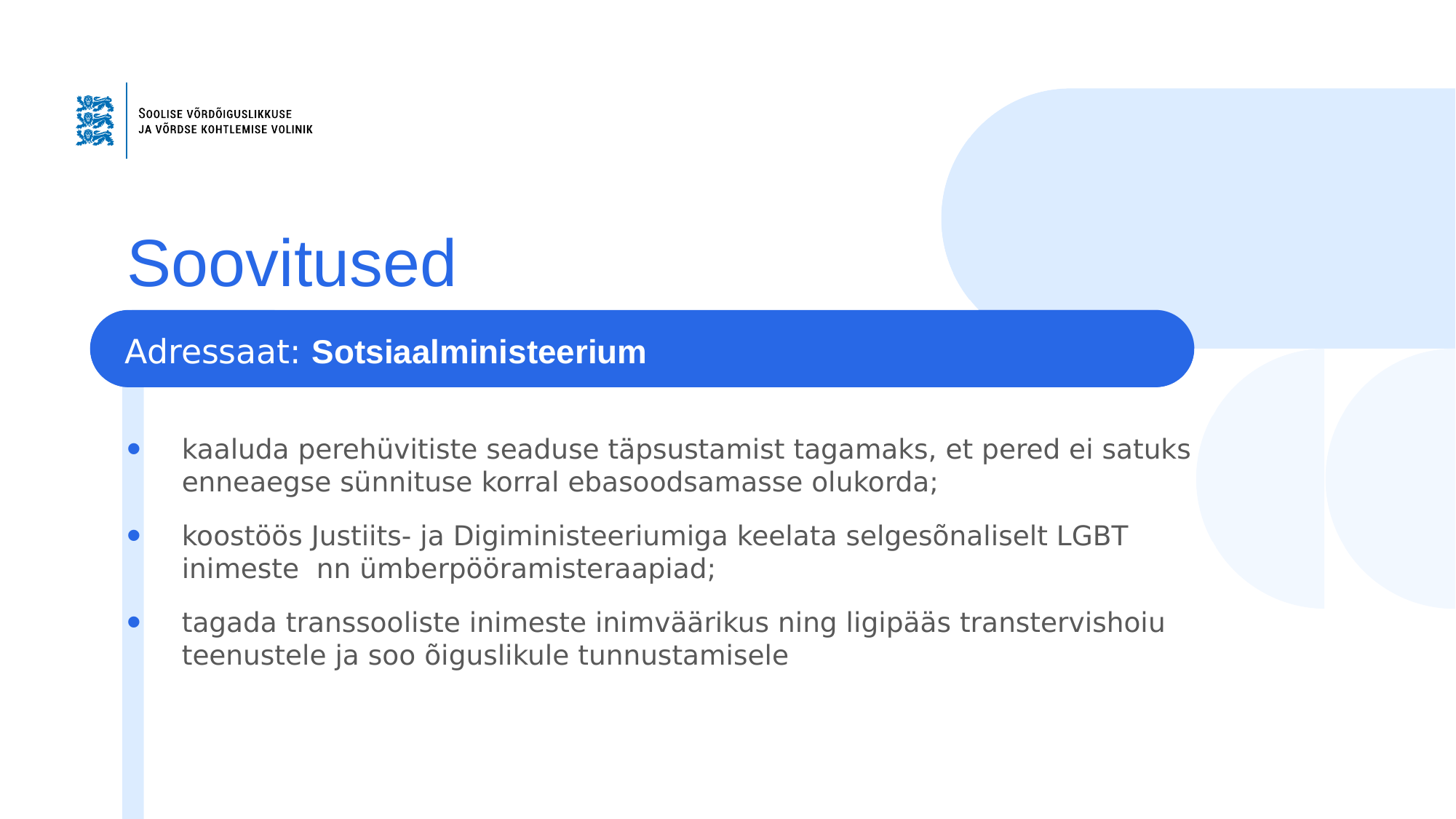

# Soovitused
Adressaat: Sotsiaalministeerium
kaaluda perehüvitiste seaduse täpsustamist tagamaks, et pered ei satuks enneaegse sünnituse korral ebasoodsamasse olukorda;
koostöös Justiits- ja Digiministeeriumiga keelata selgesõnaliselt LGBT inimeste  nn ümberpööramisteraapiad;
tagada transsooliste inimeste inimväärikus ning ligipääs transtervishoiu teenustele ja soo õiguslikule tunnustamisele